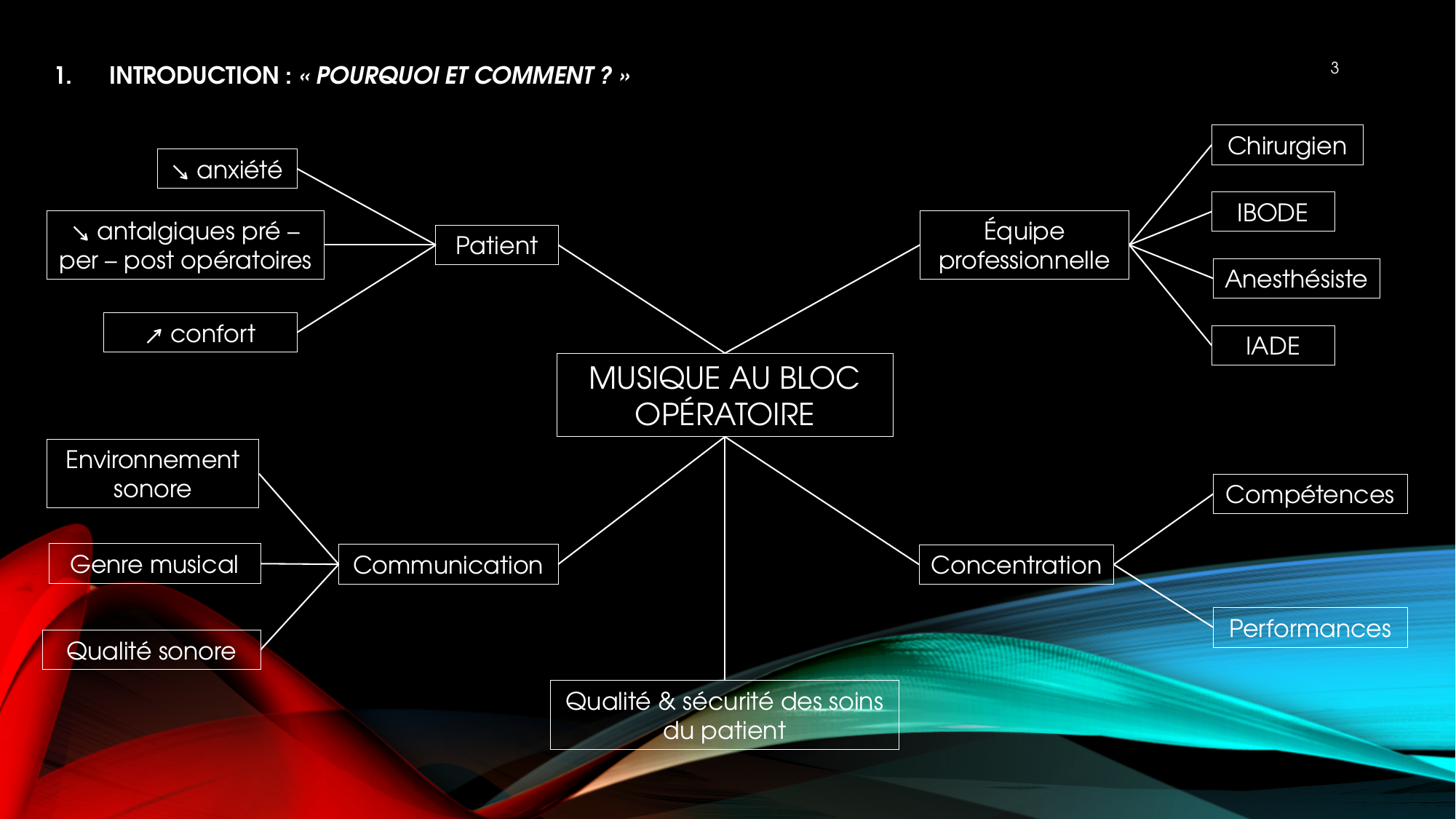

# Introduction : « pourquoi et comment ? »
3
Chirurgien
↘ anxiété
IBODE
Équipe professionnelle
↘ antalgiques pré – per – post opératoires
Patient
Anesthésiste
↗ confort
IADE
MUSIQUE AU BLOC OPÉRATOIRE
Environnement sonore
Compétences
Genre musical
Communication
Concentration
Performances
Qualité sonore
Qualité & sécurité des soins du patient